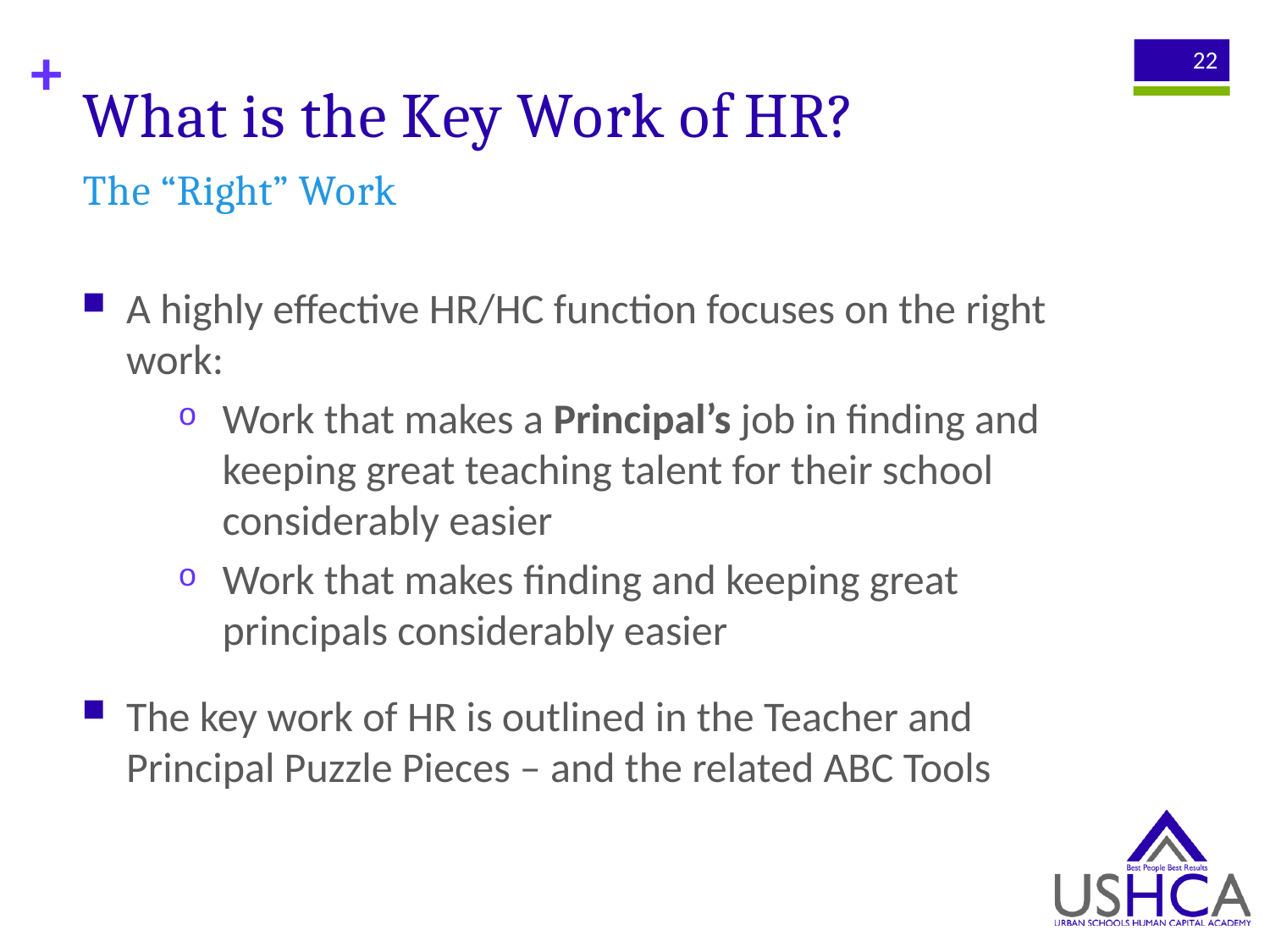

# What is the Key Work of HR?
22
The “Right” Work
A highly effective HR/HC function focuses on the right work:
Work that makes a Principal’s job in finding and keeping great teaching talent for their school considerably easier
Work that makes finding and keeping great principals considerably easier
The key work of HR is outlined in the Teacher and Principal Puzzle Pieces – and the related ABC Tools